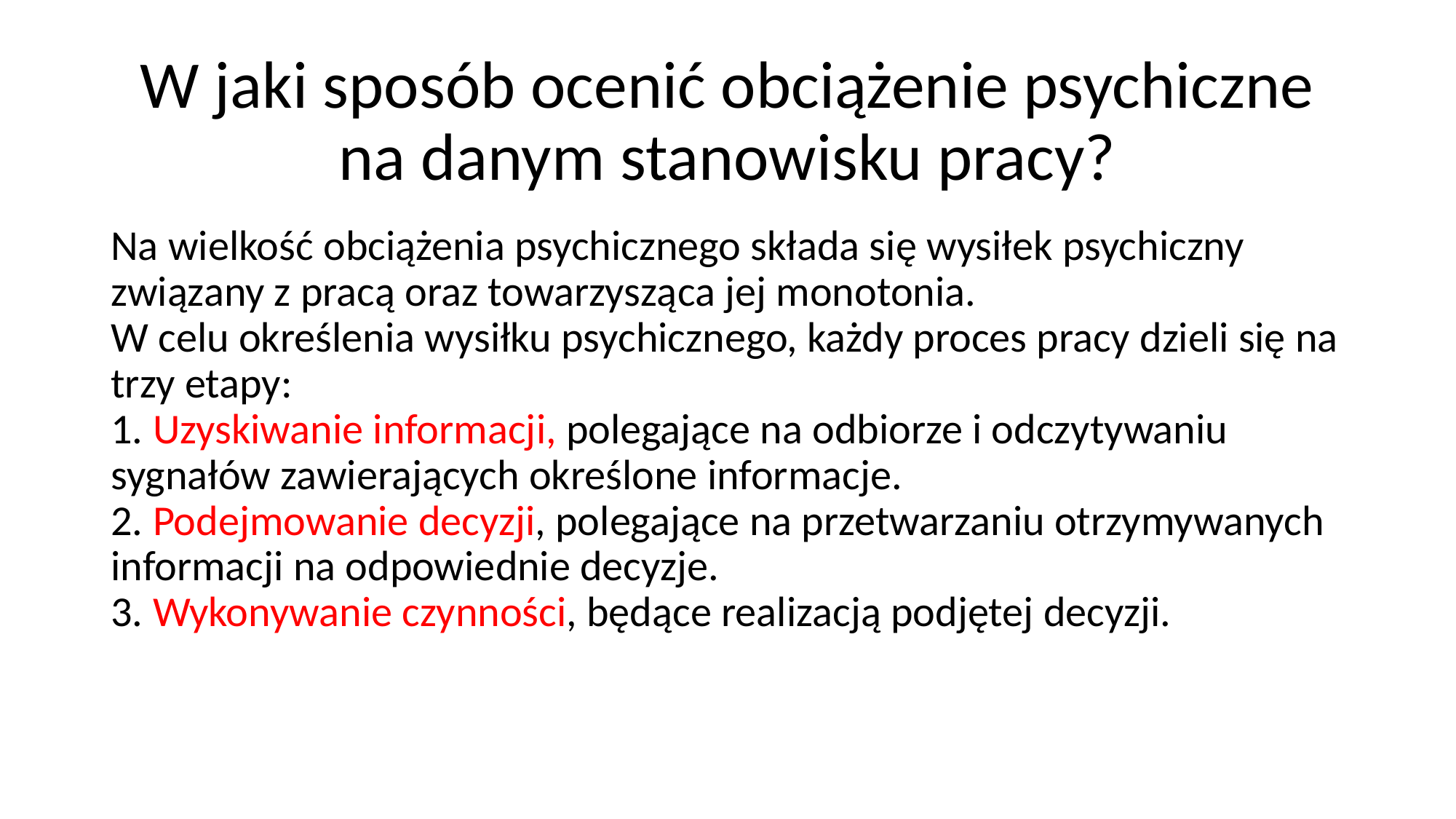

# W jaki sposób ocenić obciążenie psychiczne na danym stanowisku pracy?
Na wielkość obciążenia psychicznego składa się wysiłek psychiczny związany z pracą oraz towarzysząca jej monotonia.
W celu określenia wysiłku psychicznego, każdy proces pracy dzieli się na trzy etapy:
1. Uzyskiwanie informacji, polegające na odbiorze i odczytywaniu sygnałów zawierających określone informacje.
2. Podejmowanie decyzji, polegające na przetwarzaniu otrzymywanych informacji na odpowiednie decyzje.
3. Wykonywanie czynności, będące realizacją podjętej decyzji.